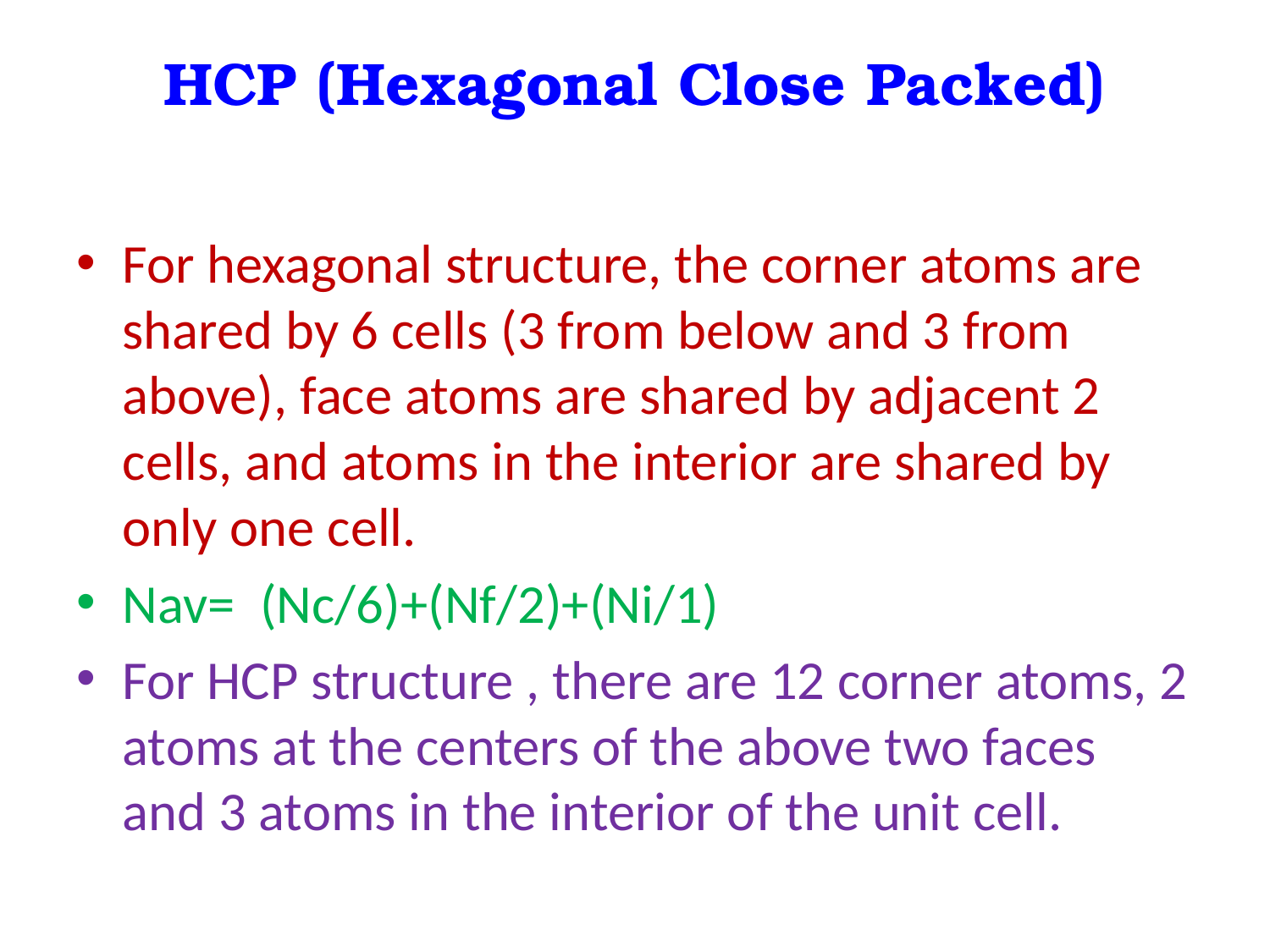

# HCP (Hexagonal Close Packed)
For hexagonal structure, the corner atoms are shared by 6 cells (3 from below and 3 from above), face atoms are shared by adjacent 2 cells, and atoms in the interior are shared by only one cell.
Nav=  (Nc/6)+(Nf/2)+(Ni/1)
For HCP structure , there are 12 corner atoms, 2 atoms at the centers of the above two faces and 3 atoms in the interior of the unit cell.